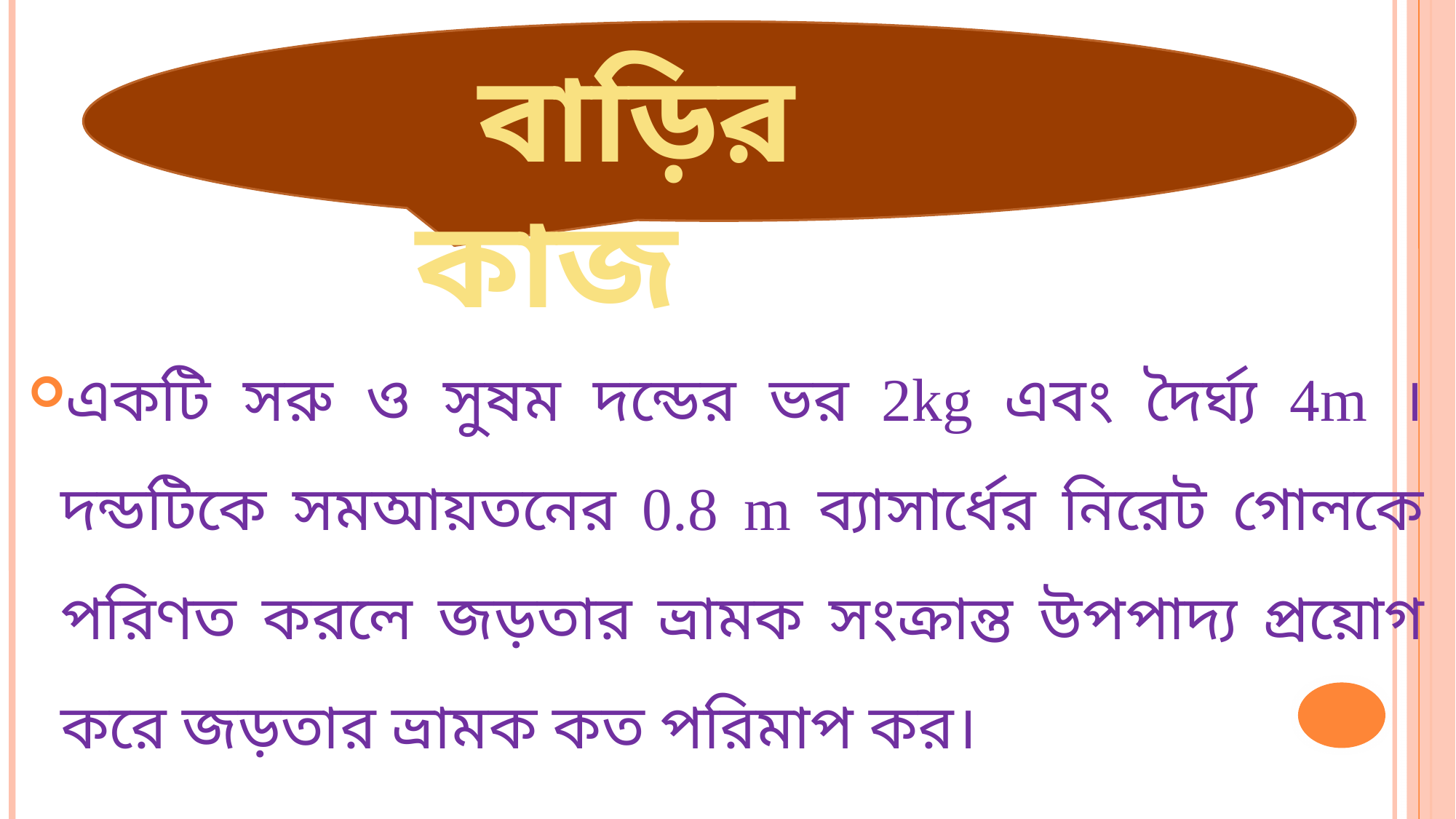

বাড়ির কাজ
একটি সরু ও সুষম দন্ডের ভর 2kg এবং দৈর্ঘ্য 4m । দন্ডটিকে সমআয়তনের 0.8 m ব্যাসার্ধের নিরেট গোলকে পরিণত করলে জড়তার ভ্রামক সংক্রান্ত উপপাদ্য প্রয়োগ করে জড়তার ভ্রামক কত পরিমাপ কর।